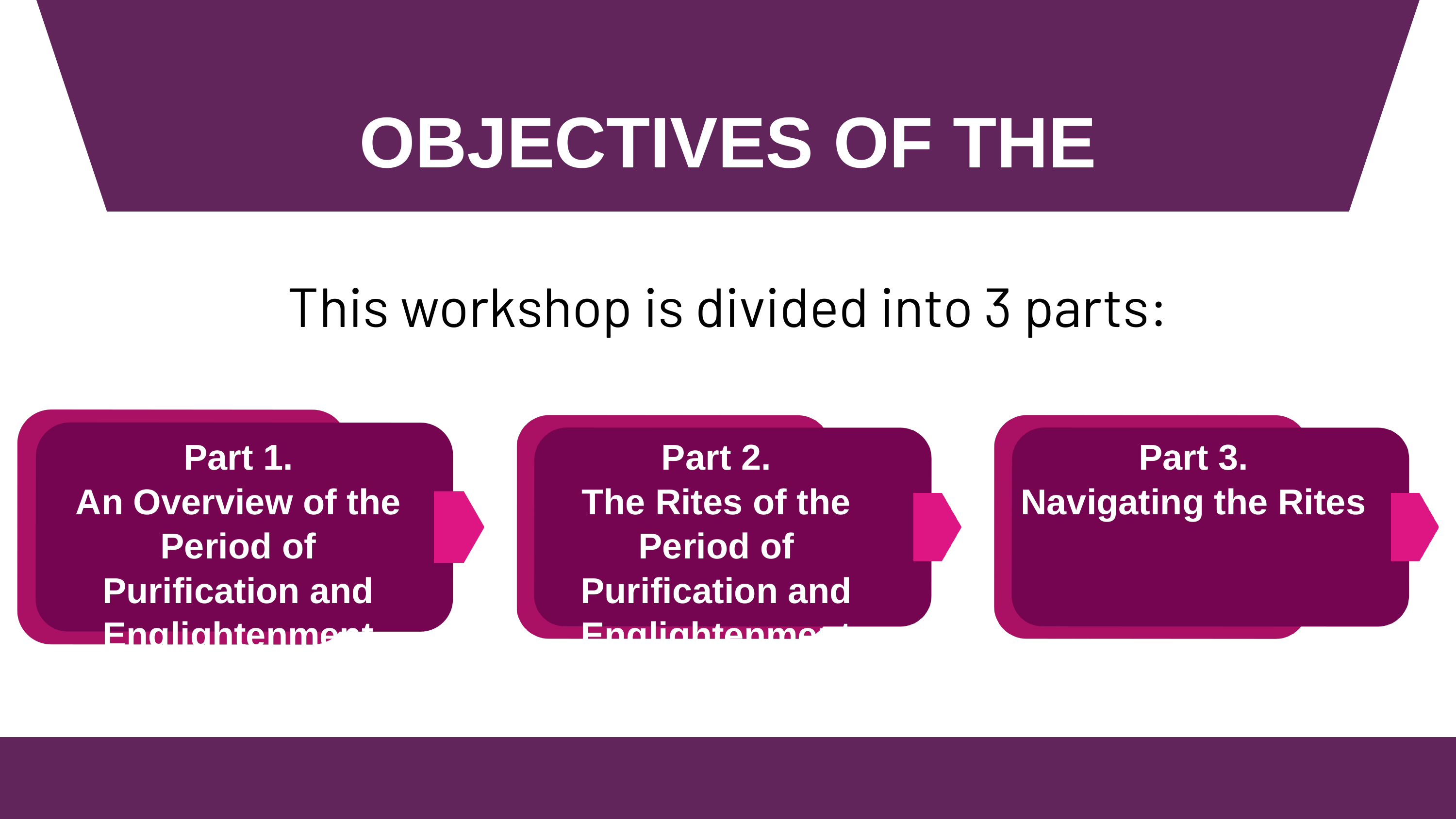

OBJECTIVES OF THE PRESENTATION
This workshop is divided into 3 parts:

Part 1.
An Overview of the Period of Purification and Englightenment
Part 2.
The Rites of the Period of Purification and Englightenment
Part 3.
Navigating the Rites